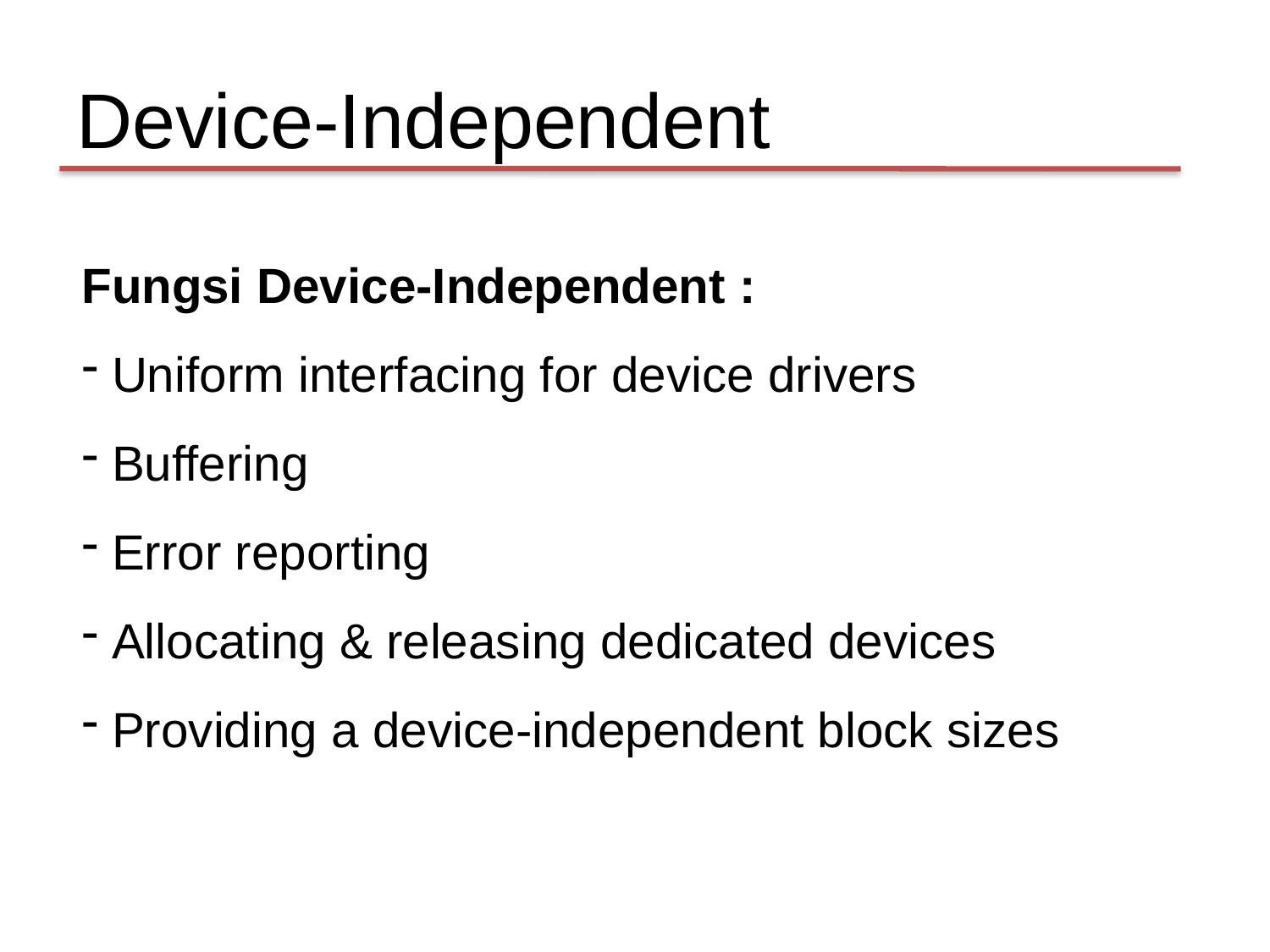

Device-Independent
Fungsi Device-Independent :
 Uniform interfacing for device drivers
 Buffering
 Error reporting
 Allocating & releasing dedicated devices
 Providing a device-independent block sizes